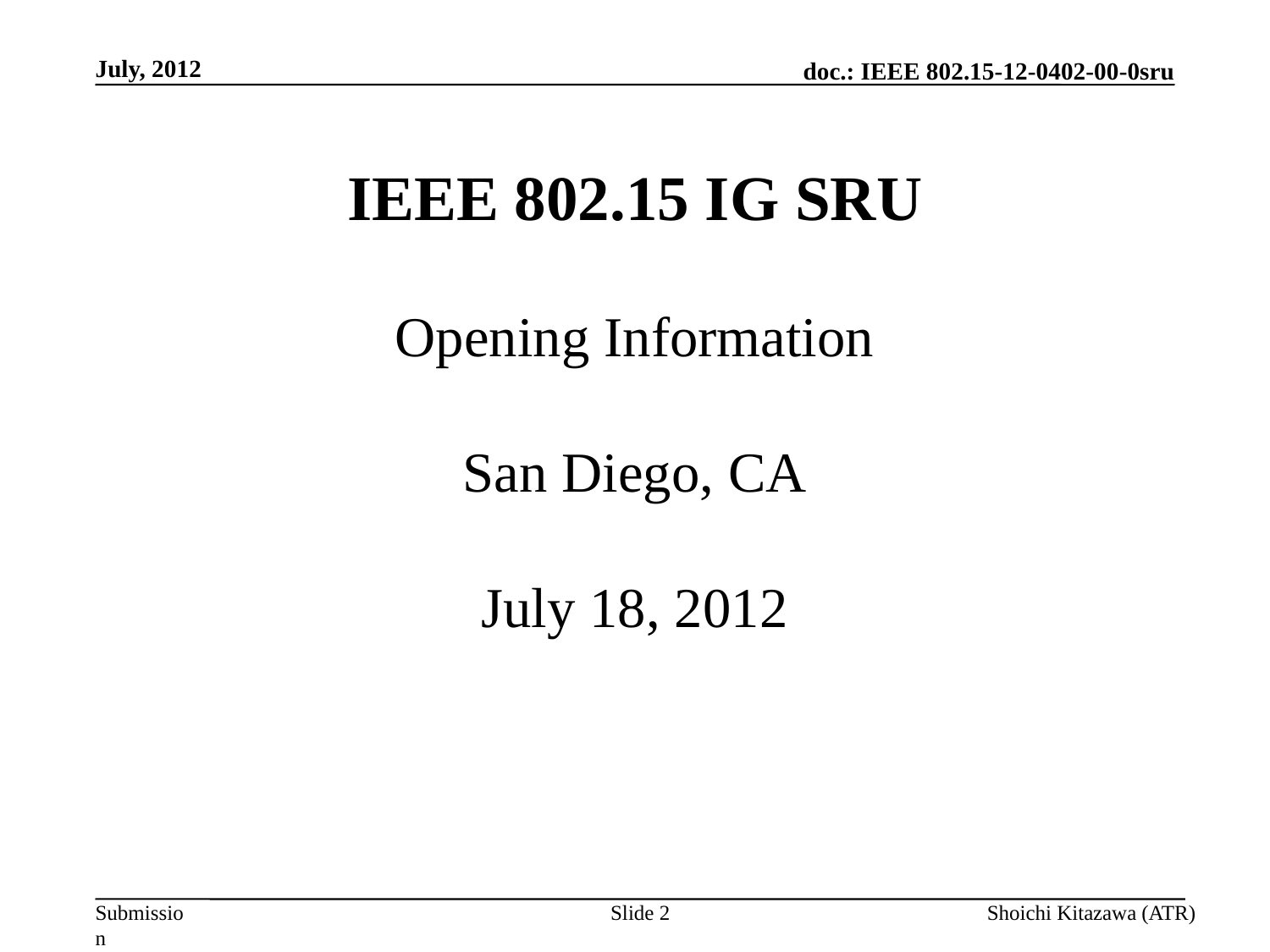

July, 2012
# IEEE 802.15 IG SRU Opening Information San Diego, CA July 18, 2012
Slide 2
Shoichi Kitazawa (ATR)